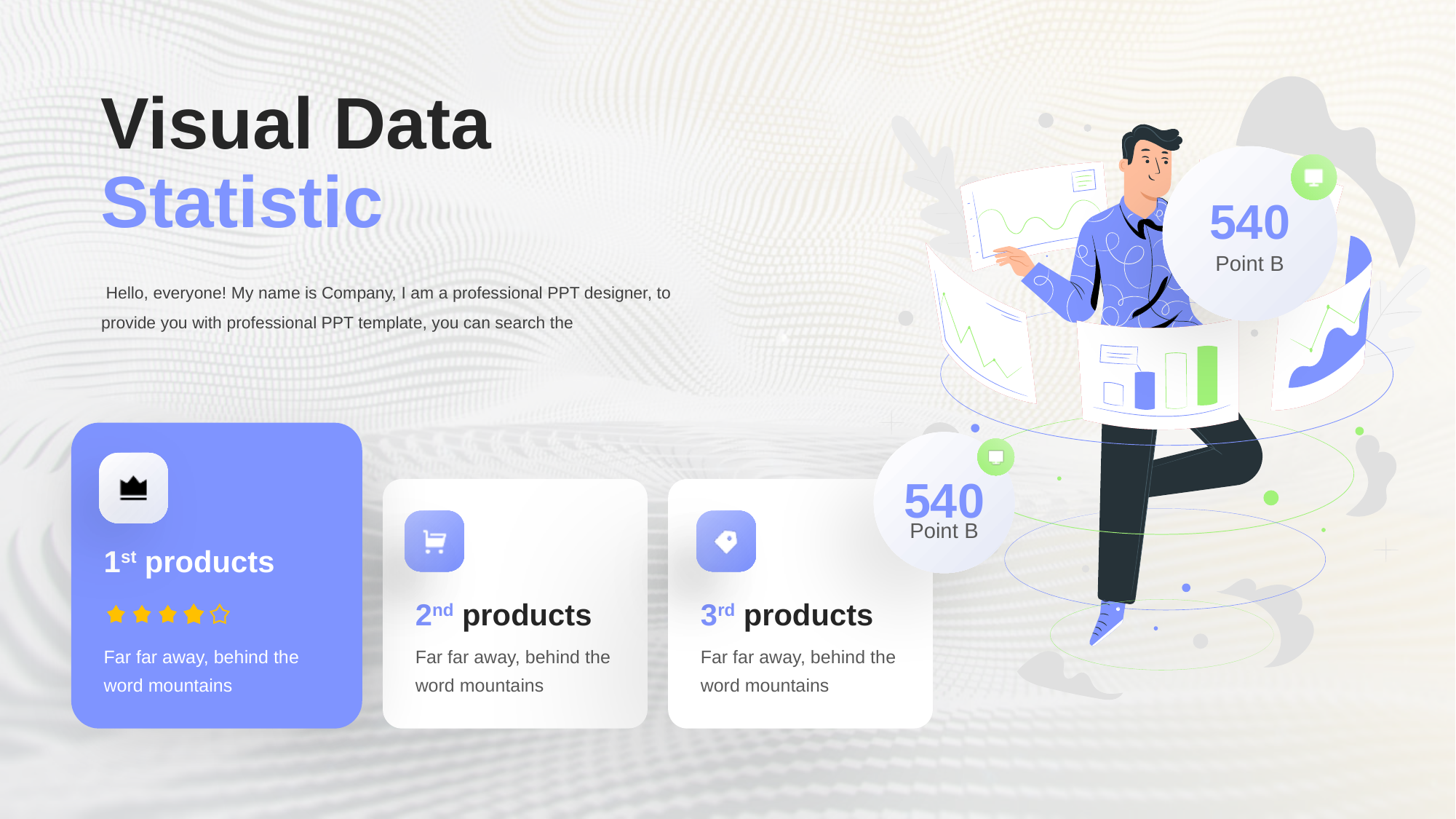

Visual Data Statistic

540
Point B

 Hello, everyone! My name is Company, I am a professional PPT designer, to provide you with professional PPT template, you can search the

540
Point B

1st products

Far far away, behind the word mountains

2nd products
Far far away, behind the word mountains

3rd products
Far far away, behind the word mountains